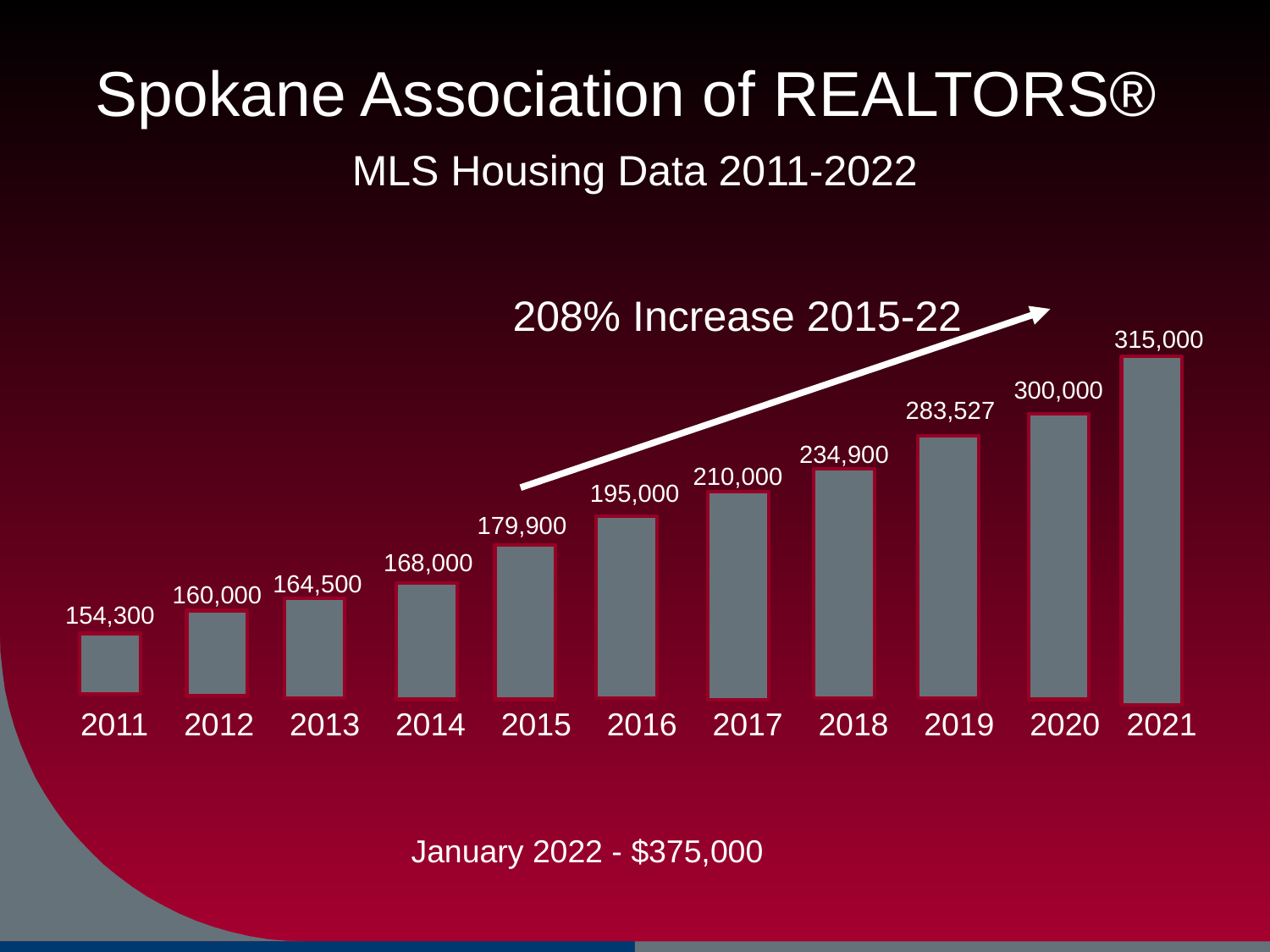

Spokane Association of REALTORS®
MLS Housing Data 2011-2022
208% Increase 2015-22
315,000

300,000
283,527

234,900

210,000

195,000

179,900

168,000

164,500
160,000

154,300

   2011    2012    2013    2014    2015    2016    2017    2018    2019    2020   2021
January 2022 - $375,000